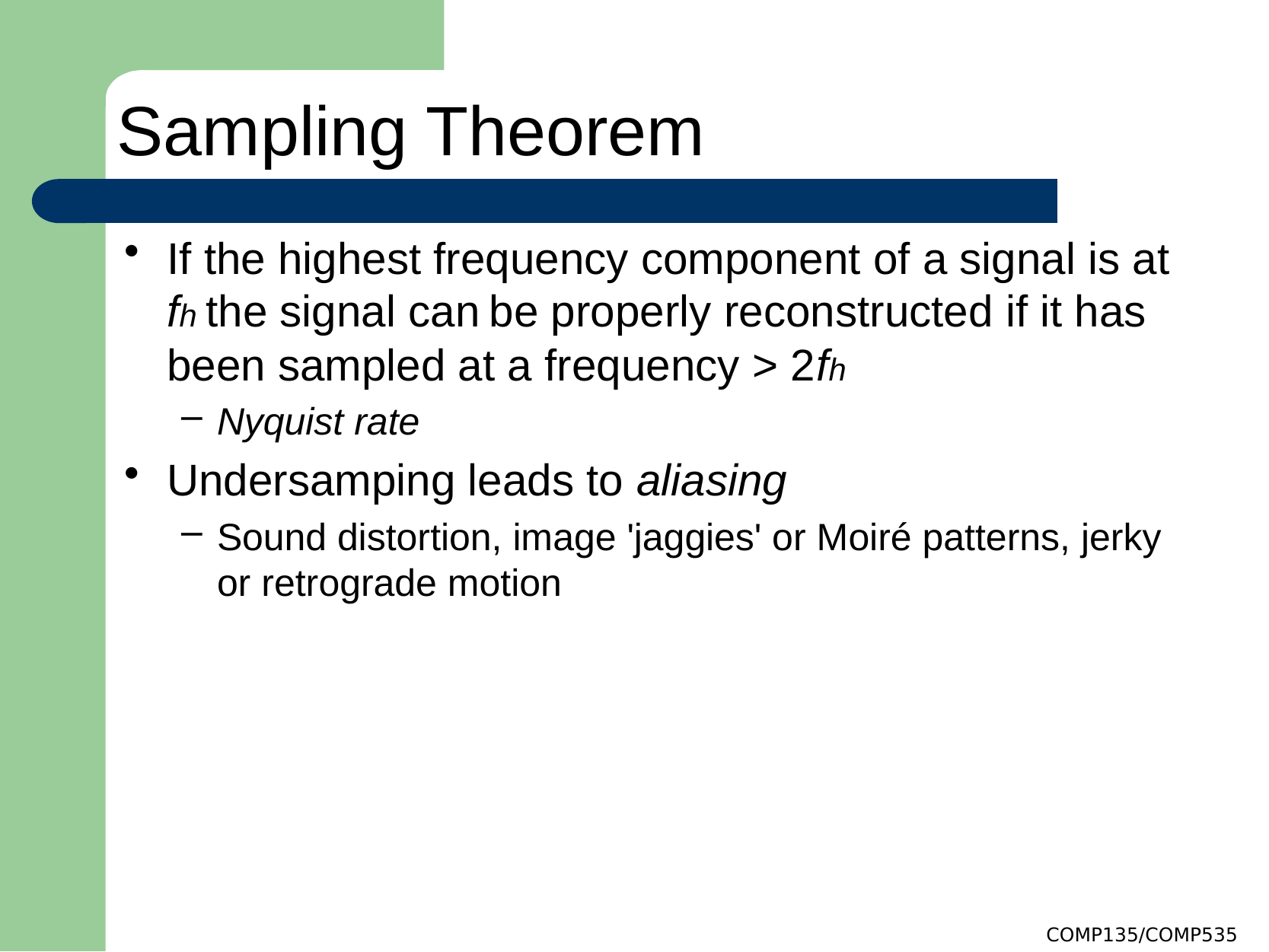

# Sampling Theorem
If the highest frequency component of a signal is at fh the signal can be properly reconstructed if it has been sampled at a frequency > 2fh
Nyquist rate
Undersamping leads to aliasing
Sound distortion, image 'jaggies' or Moiré patterns, jerky or retrograde motion